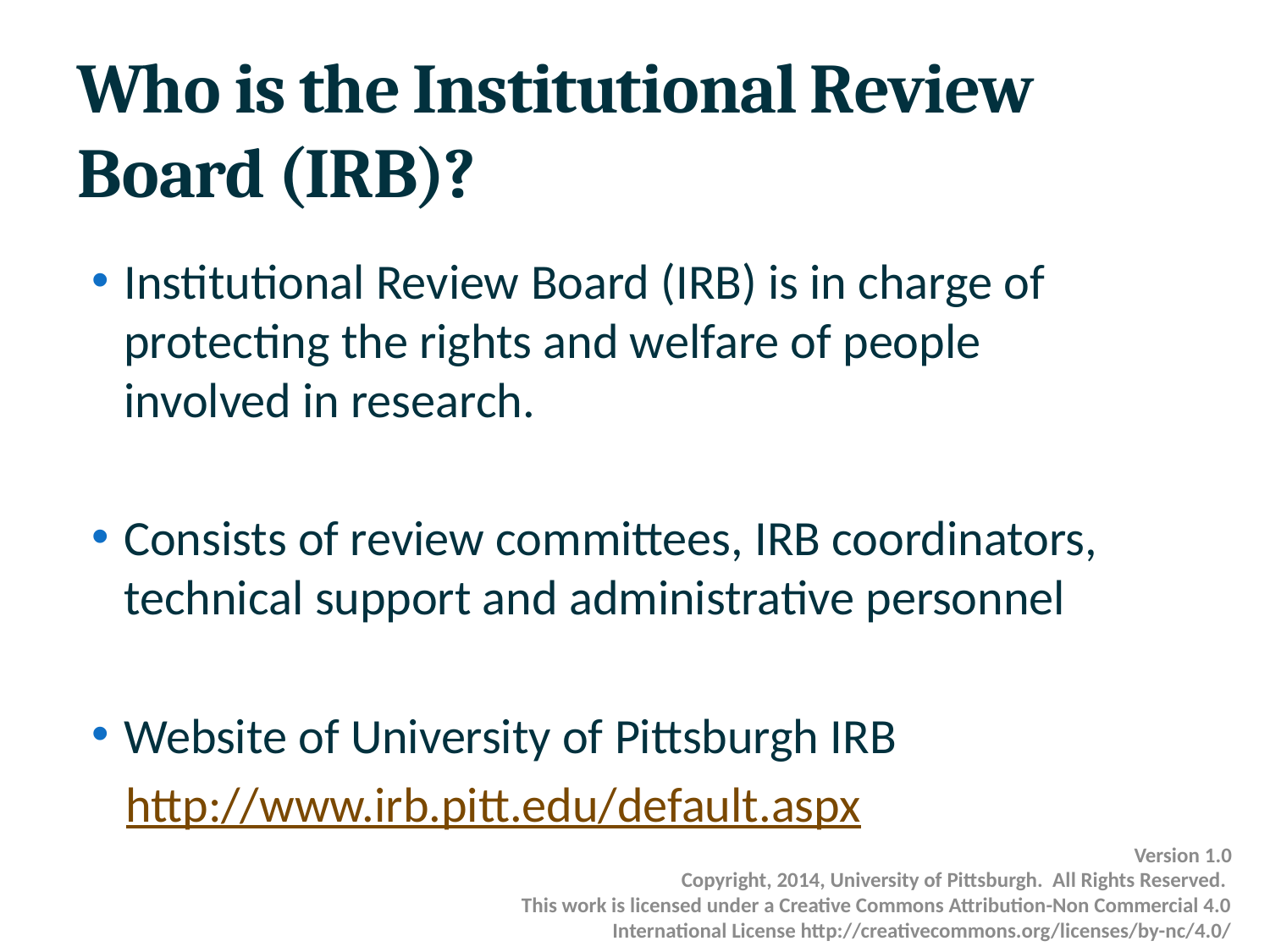

# Who is the Institutional Review Board (IRB)?
Institutional Review Board (IRB) is in charge of protecting the rights and welfare of people involved in research.

Consists of review committees, IRB coordinators, technical support and administrative personnel

Website of University of Pittsburgh IRB
   http://www.irb.pitt.edu/default.aspx
Version 1.0
Copyright, 2014, University of Pittsburgh.  All Rights Reserved.
This work is licensed under a Creative Commons Attribution-Non Commercial 4.0 International License http://creativecommons.org/licenses/by-nc/4.0/